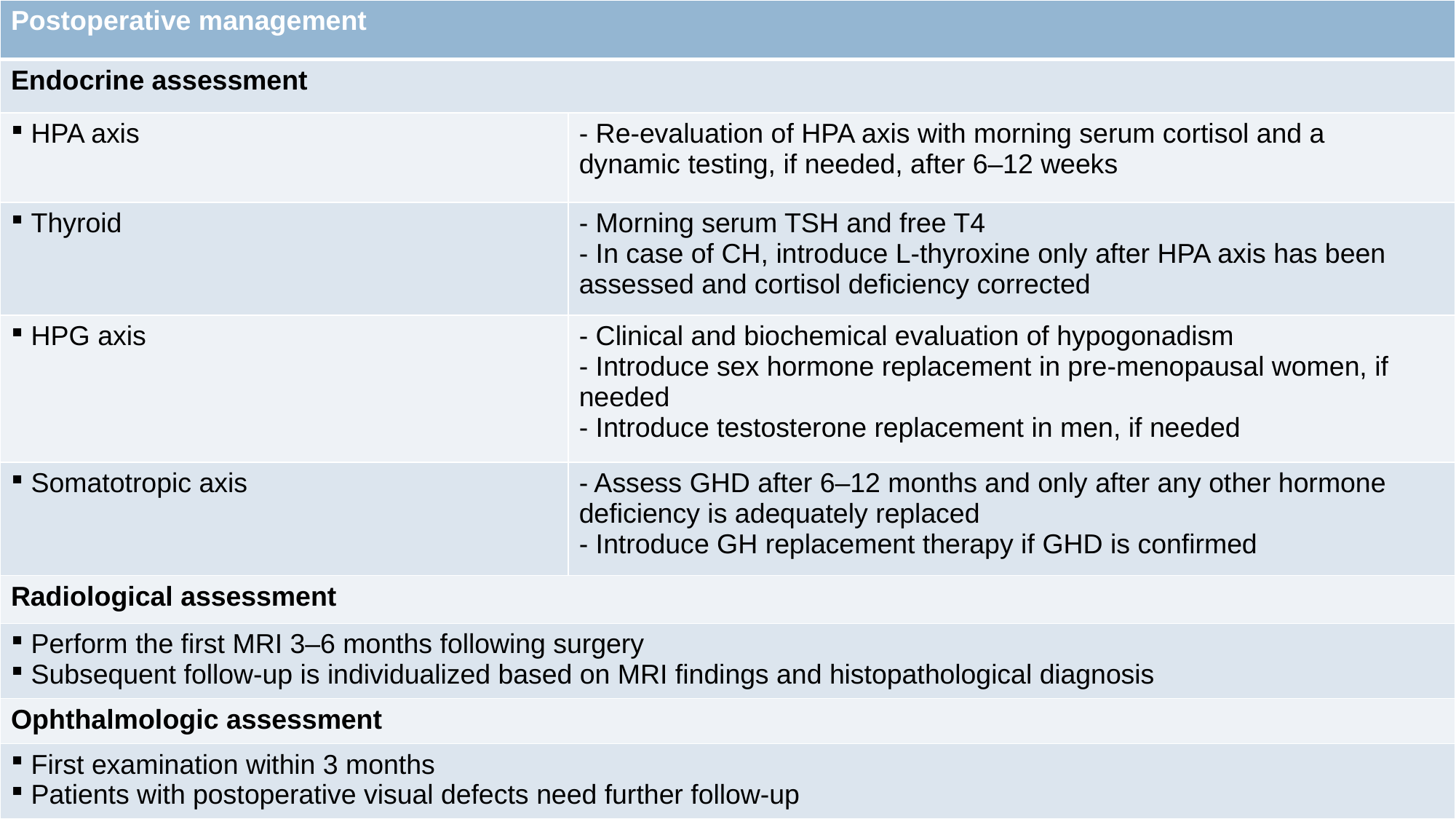

| Postoperative management |  |
| --- | --- |
| Endocrine assessment |  |
| HPA axis | - Re-evaluation of HPA axis with morning serum cortisol and a dynamic testing, if needed, after 6–12 weeks |
| Thyroid | - Morning serum TSH and free T4 - In case of CH, introduce L-thyroxine only after HPA axis has been assessed and cortisol deficiency corrected |
| HPG axis | - Clinical and biochemical evaluation of hypogonadism - Introduce sex hormone replacement in pre-menopausal women, if needed - Introduce testosterone replacement in men, if needed |
| Somatotropic axis | - Assess GHD after 6–12 months and only after any other hormone deficiency is adequately replaced - Introduce GH replacement therapy if GHD is confirmed |
| Radiological assessment |  |
| Perform the first MRI 3–6 months following surgery Subsequent follow-up is individualized based on MRI findings and histopathological diagnosis |  |
| Ophthalmologic assessment |  |
| First examination within 3 months Patients with postoperative visual defects need further follow-up |  |